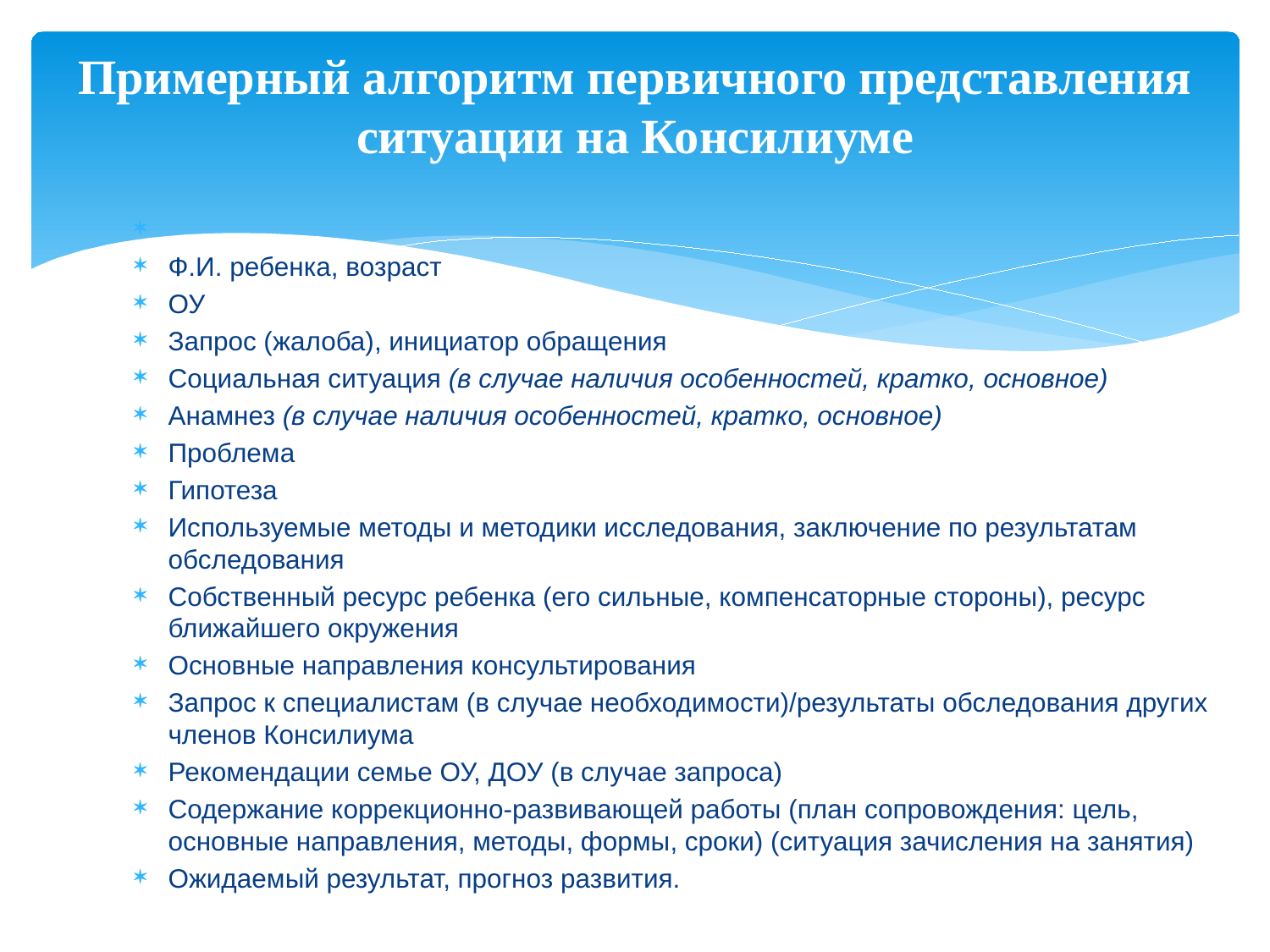

# Примерный алгоритм первичного представления ситуации на Консилиуме

Ф.И. ребенка, возраст
ОУ
Запрос (жалоба), инициатор обращения
Социальная ситуация (в случае наличия особенностей, кратко, основное)
Анамнез (в случае наличия особенностей, кратко, основное)
Проблема
Гипотеза
Используемые методы и методики исследования, заключение по результатам обследования
Собственный ресурс ребенка (его сильные, компенсаторные стороны), ресурс ближайшего окружения
Основные направления консультирования
Запрос к специалистам (в случае необходимости)/результаты обследования других членов Консилиума
Рекомендации семье ОУ, ДОУ (в случае запроса)
Содержание коррекционно-развивающей работы (план сопровождения: цель, основные направления, методы, формы, сроки) (ситуация зачисления на занятия)
Ожидаемый результат, прогноз развития.